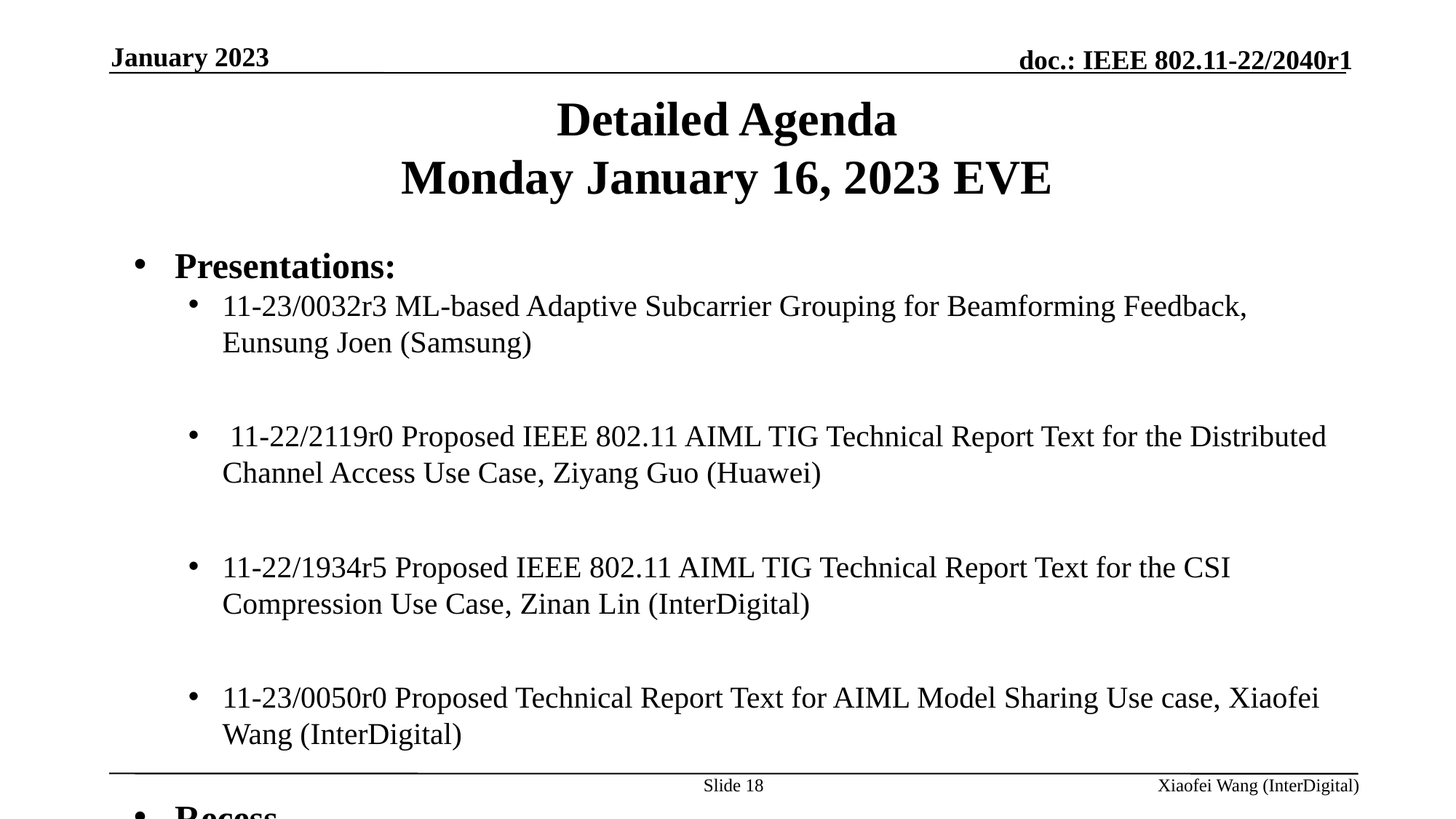

January 2023
# Detailed Agenda Monday January 16, 2023 EVE
Presentations:
11-23/0032r3 ML-based Adaptive Subcarrier Grouping for Beamforming Feedback,  Eunsung Joen (Samsung)

 11-22/2119r0 Proposed IEEE 802.11 AIML TIG Technical Report Text for the Distributed Channel Access Use Case, Ziyang Guo (Huawei)

11-22/1934r5 Proposed IEEE 802.11 AIML TIG Technical Report Text for the CSI Compression Use Case, Zinan Lin (InterDigital)

11-23/0050r0 Proposed Technical Report Text for AIML Model Sharing Use case, Xiaofei Wang (InterDigital)

Recess
Slide 18
Xiaofei Wang (InterDigital)